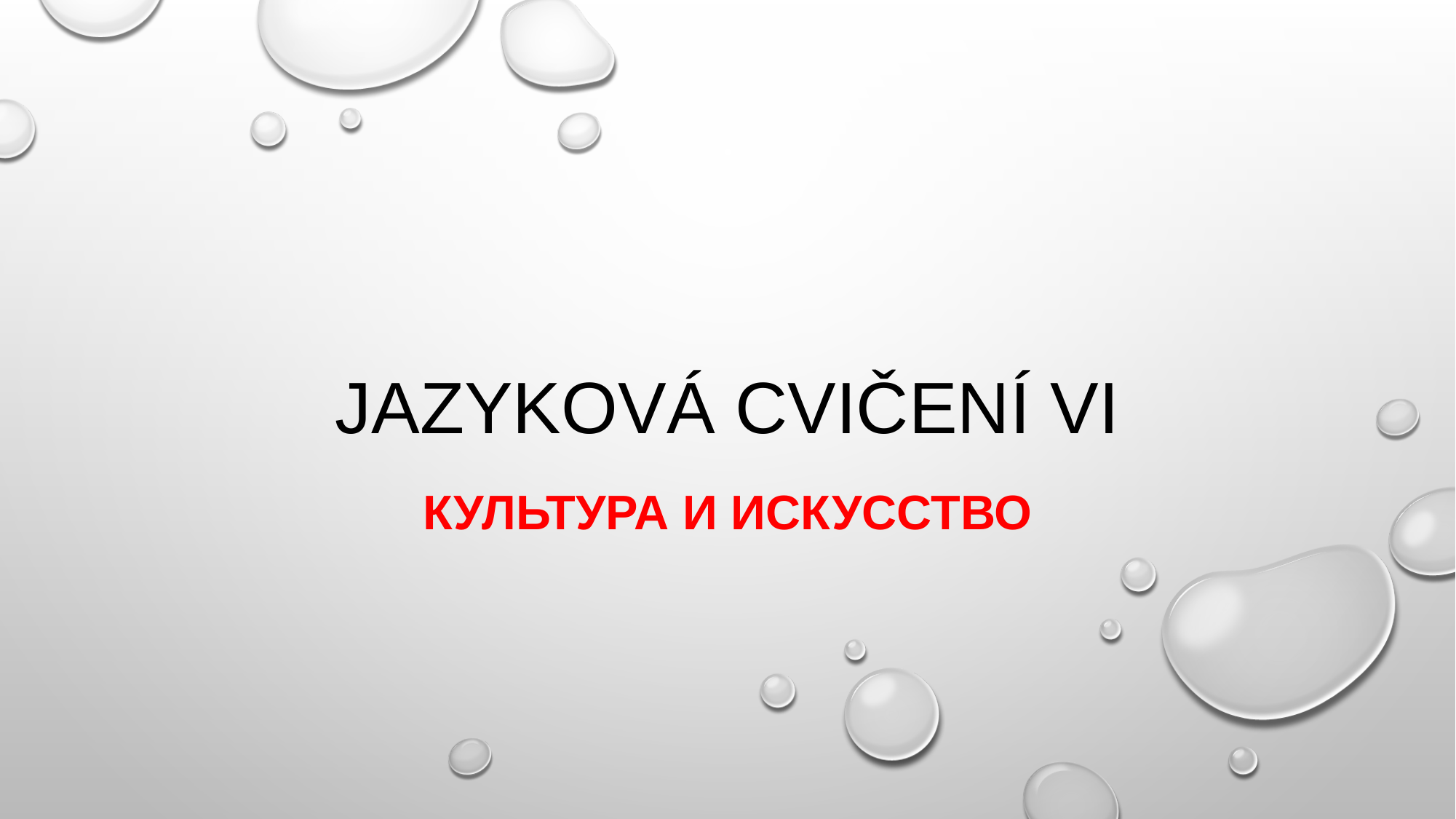

# Jazyková cvičení VI
Культура и искусство